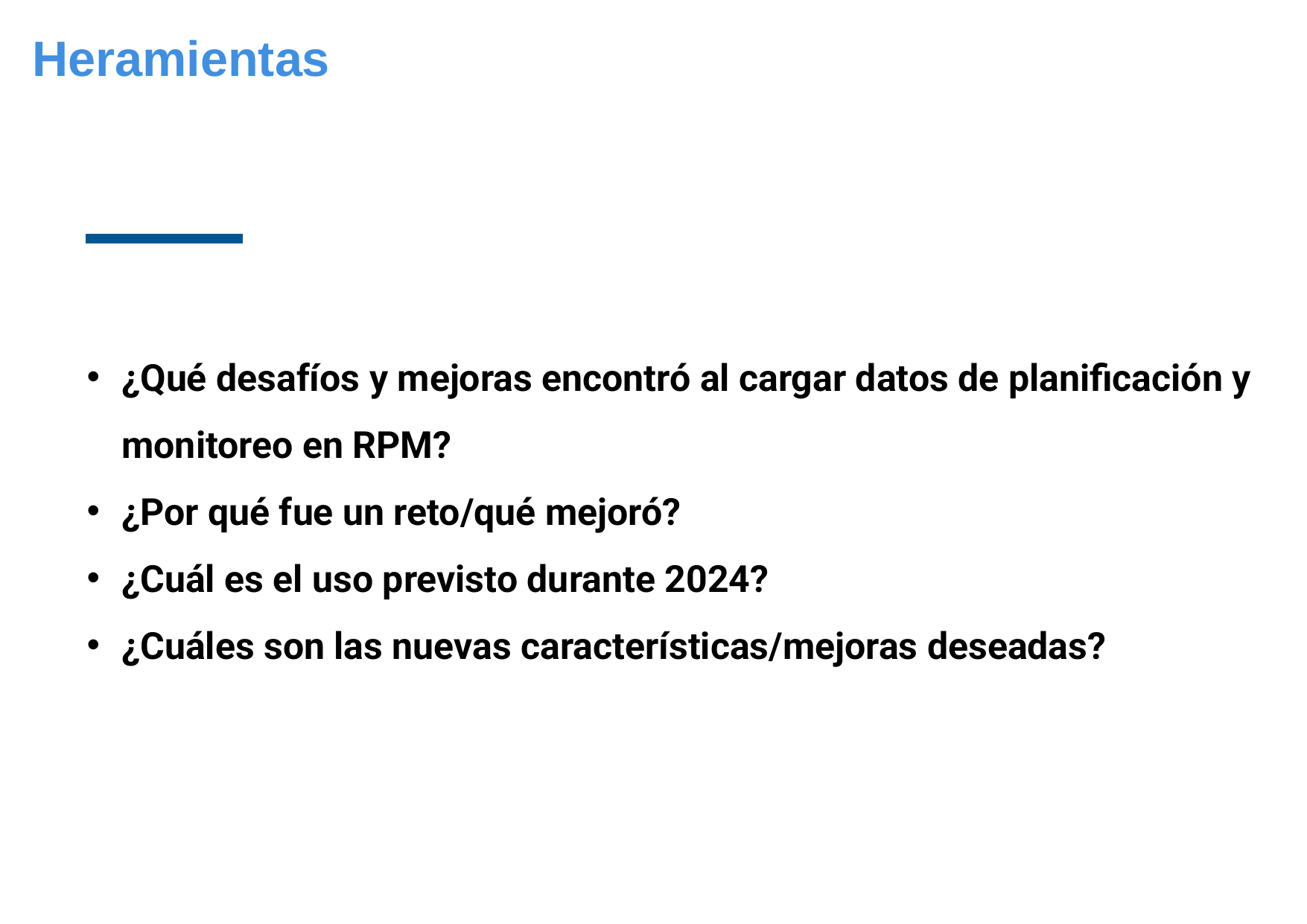

Heramientas
¿Qué desafíos y mejoras encontró al cargar datos de planificación y monitoreo en RPM?
¿Por qué fue un reto/qué mejoró?
¿Cuál es el uso previsto durante 2024?
¿Cuáles son las nuevas características/mejoras deseadas?